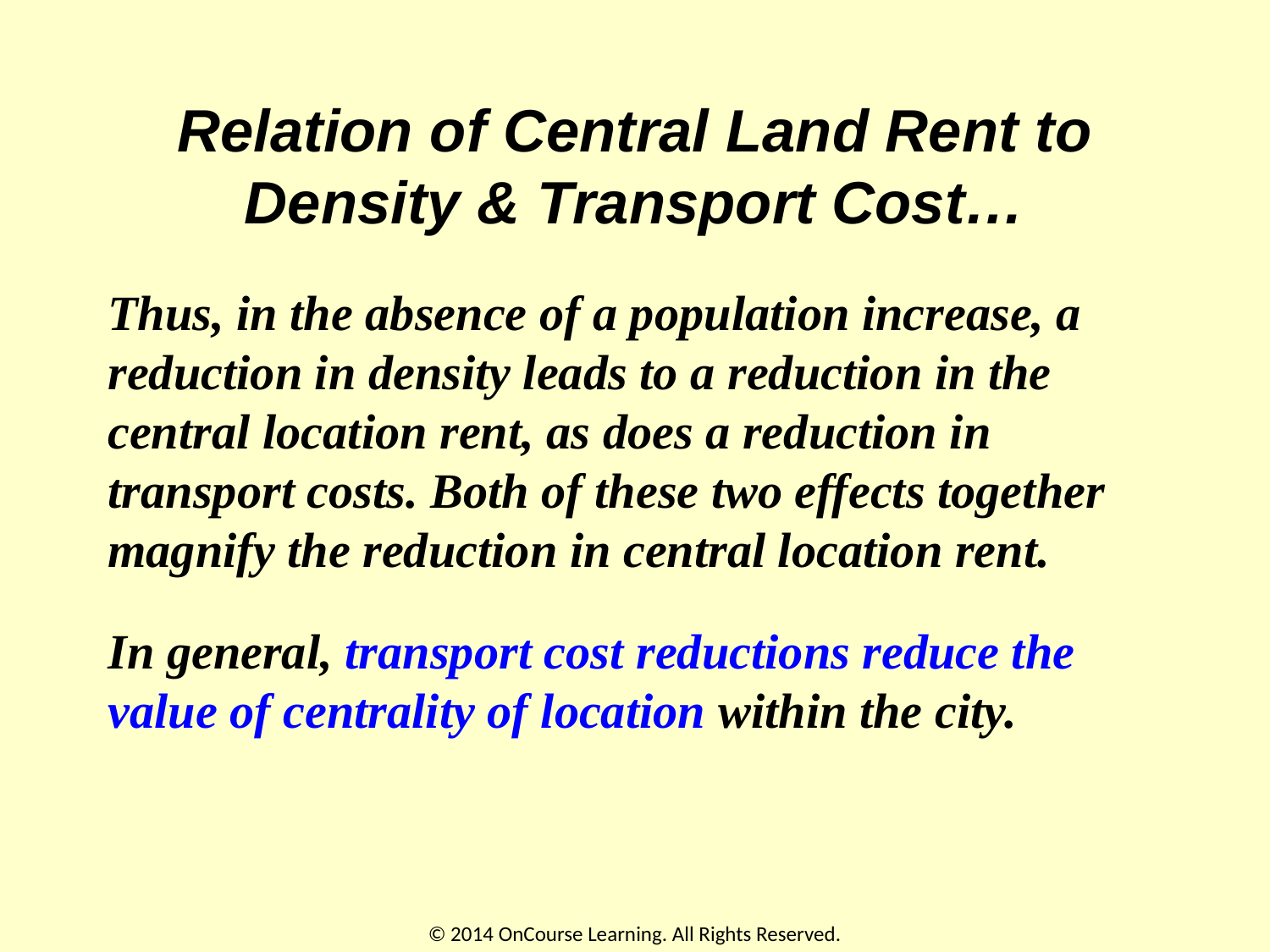

# Relation of Central Land Rent to Density & Transport Cost…
Thus, in the absence of a population increase, a reduction in density leads to a reduction in the central location rent, as does a reduction in transport costs. Both of these two effects together magnify the reduction in central location rent.
In general, transport cost reductions reduce the value of centrality of location within the city.
© 2014 OnCourse Learning. All Rights Reserved.
81